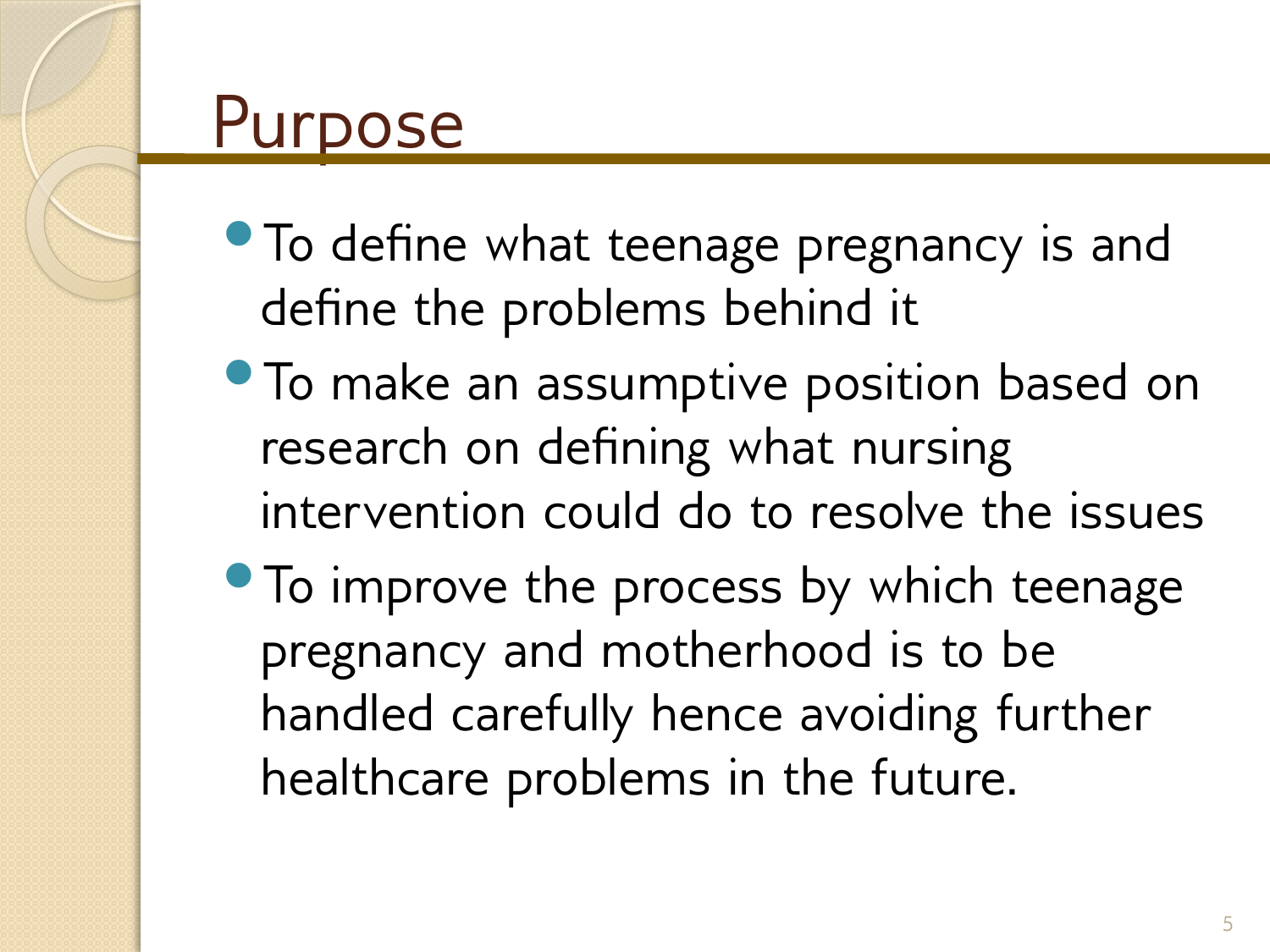

# Purpose
To define what teenage pregnancy is and define the problems behind it
To make an assumptive position based on research on defining what nursing intervention could do to resolve the issues
To improve the process by which teenage pregnancy and motherhood is to be handled carefully hence avoiding further healthcare problems in the future.
5